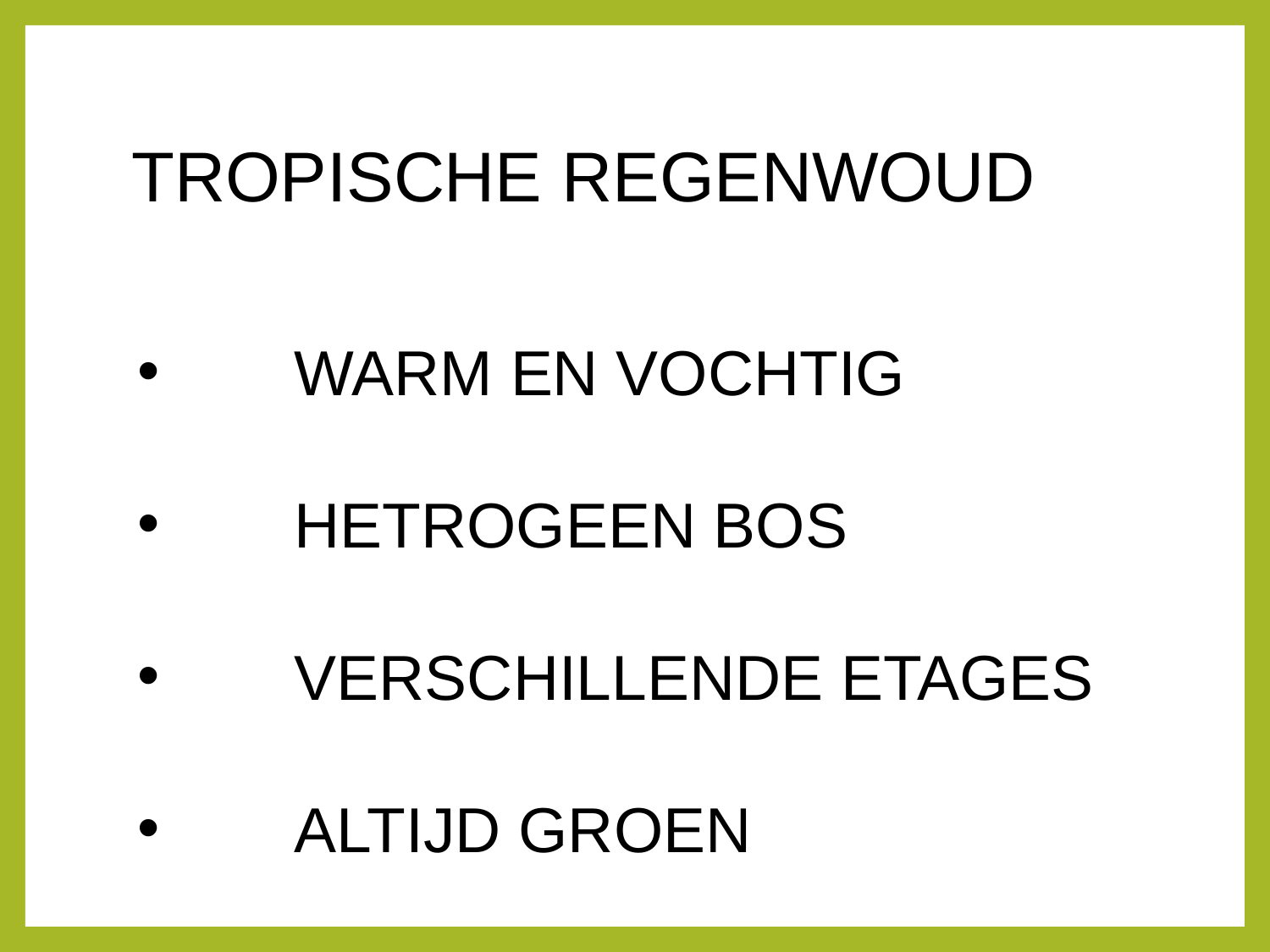

# TROPISCHE REGENWOUD
 	WARM EN VOCHTIG

 	HETROGEEN BOS

 	VERSCHILLENDE ETAGES

 	ALTIJD GROEN